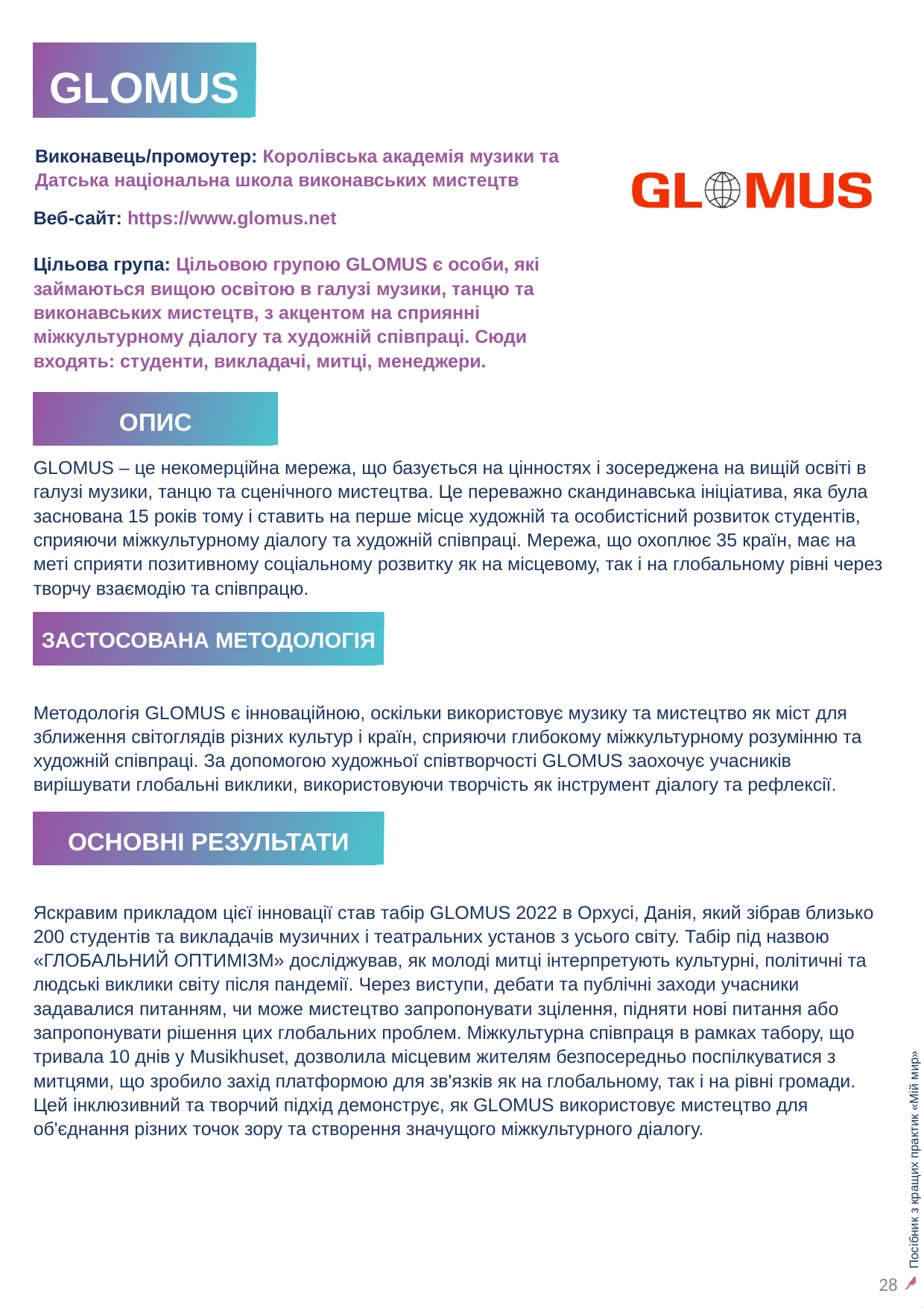

GLOMUS
Виконавець/промоутер: Королівська академія музики та Датська національна школа виконавських мистецтв

Веб-сайт: https://www.glomus.net
Цільова група: Цільовою групою GLOMUS є особи, які займаються вищою освітою в галузі музики, танцю та виконавських мистецтв, з акцентом на сприянні міжкультурному діалогу та художній співпраці. Сюди входять: студенти, викладачі, митці, менеджери.

ОПИС
GLOMUS – це некомерційна мережа, що базується на цінностях і зосереджена на вищій освіті в галузі музики, танцю та сценічного мистецтва. Це переважно скандинавська ініціатива, яка була заснована 15 років тому і ставить на перше місце художній та особистісний розвиток студентів, сприяючи міжкультурному діалогу та художній співпраці. Мережа, що охоплює 35 країн, має на меті сприяти позитивному соціальному розвитку як на місцевому, так і на глобальному рівні через творчу взаємодію та співпрацю.

ЗАСТОСОВАНА МЕТОДОЛОГІЯ
Методологія GLOMUS є інноваційною, оскільки використовує музику та мистецтво як міст для зближення світоглядів різних культур і країн, сприяючи глибокому міжкультурному розумінню та художній співпраці. За допомогою художньої співтворчості GLOMUS заохочує учасників вирішувати глобальні виклики, використовуючи творчість як інструмент діалогу та рефлексії.
28

ОСНОВНІ РЕЗУЛЬТАТИ
Яскравим прикладом цієї інновації став табір GLOMUS 2022 в Орхусі, Данія, який зібрав близько 200 студентів та викладачів музичних і театральних установ з усього світу. Табір під назвою «ГЛОБАЛЬНИЙ ОПТИМІЗМ» досліджував, як молоді митці інтерпретують культурні, політичні та людські виклики світу після пандемії. Через виступи, дебати та публічні заходи учасники задавалися питанням, чи може мистецтво запропонувати зцілення, підняти нові питання або запропонувати рішення цих глобальних проблем. Міжкультурна співпраця в рамках табору, що тривала 10 днів у Musikhuset, дозволила місцевим жителям безпосередньо поспілкуватися з митцями, що зробило захід платформою для зв'язків як на глобальному, так і на рівні громади. Цей інклюзивний та творчий підхід демонструє, як GLOMUS використовує мистецтво для об'єднання різних точок зору та створення значущого міжкультурного діалогу.
Посібник з кращих практик «Мій мир»

Музика для молоді: дорожня карта підходу до побудови миру

28